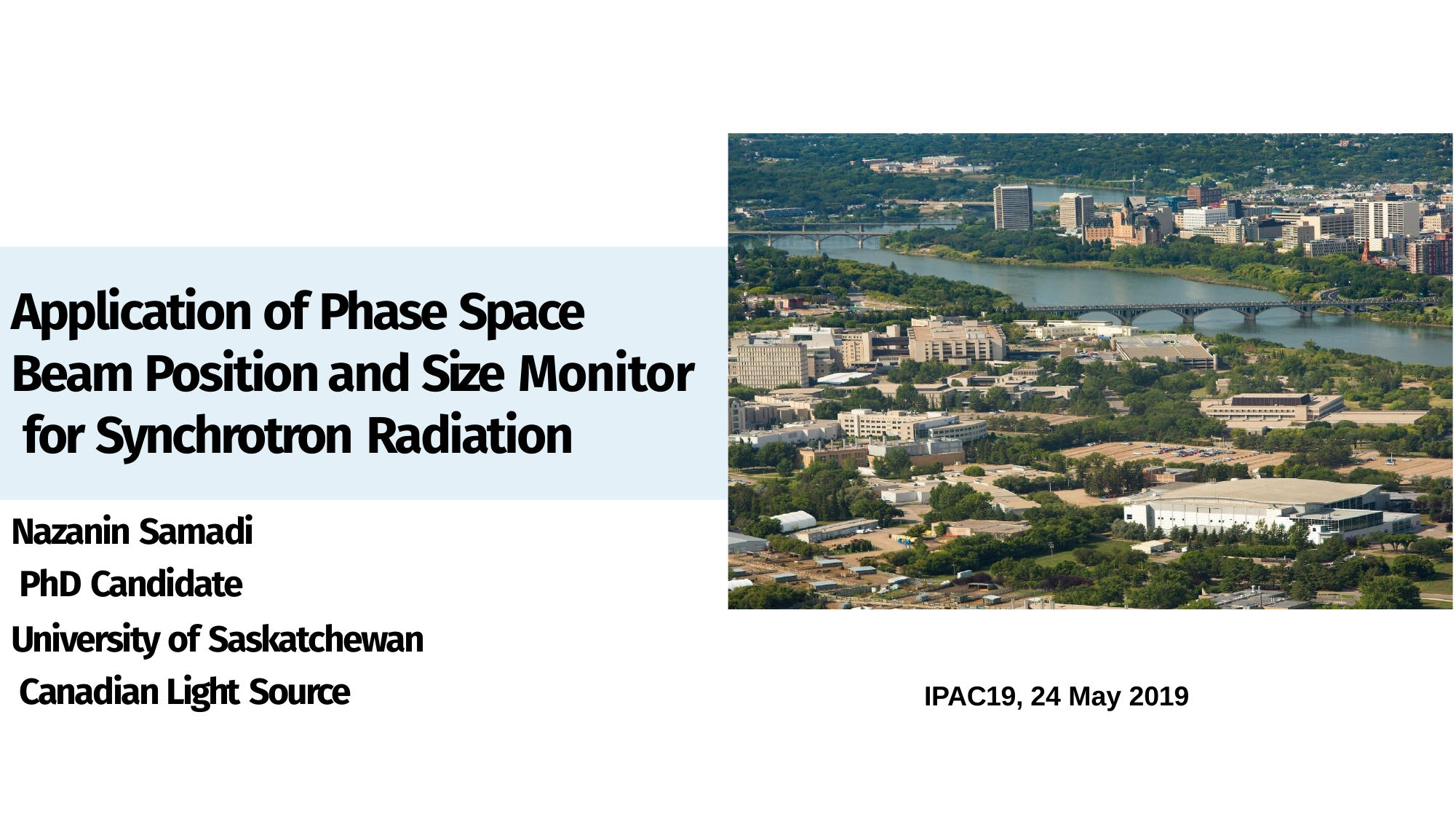

# Application of Phase Space  Beam Position and Size Monitor  for Synchrotron Radiation
Nazanin Samadi  PhD Candidate
University of Saskatchewan  Canadian Light Source
IPAC19, 24 May 2019